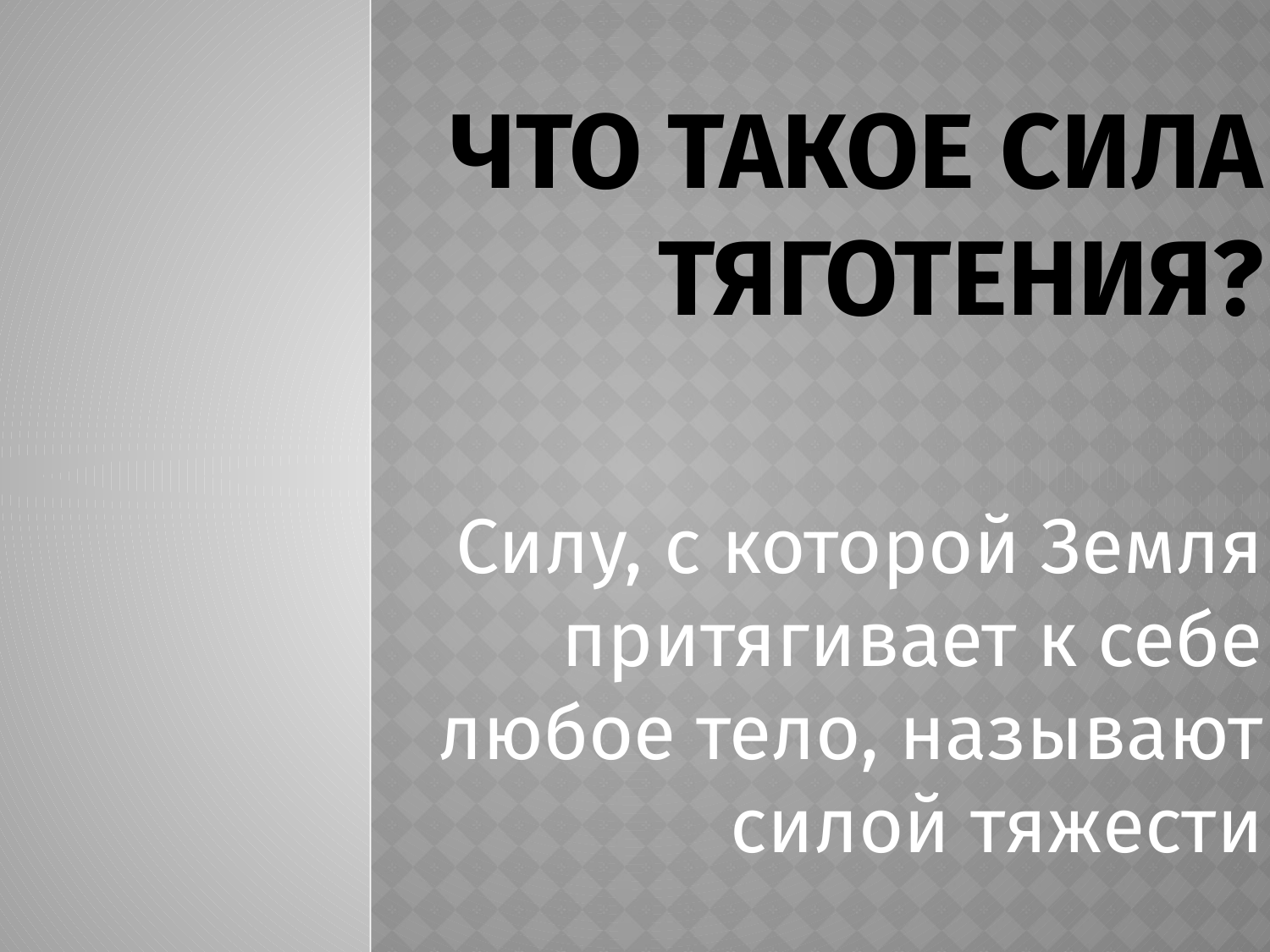

# Что такое сила тяготения?
Силу, с которой Земля притягивает к себе любое тело, называют силой тяжести